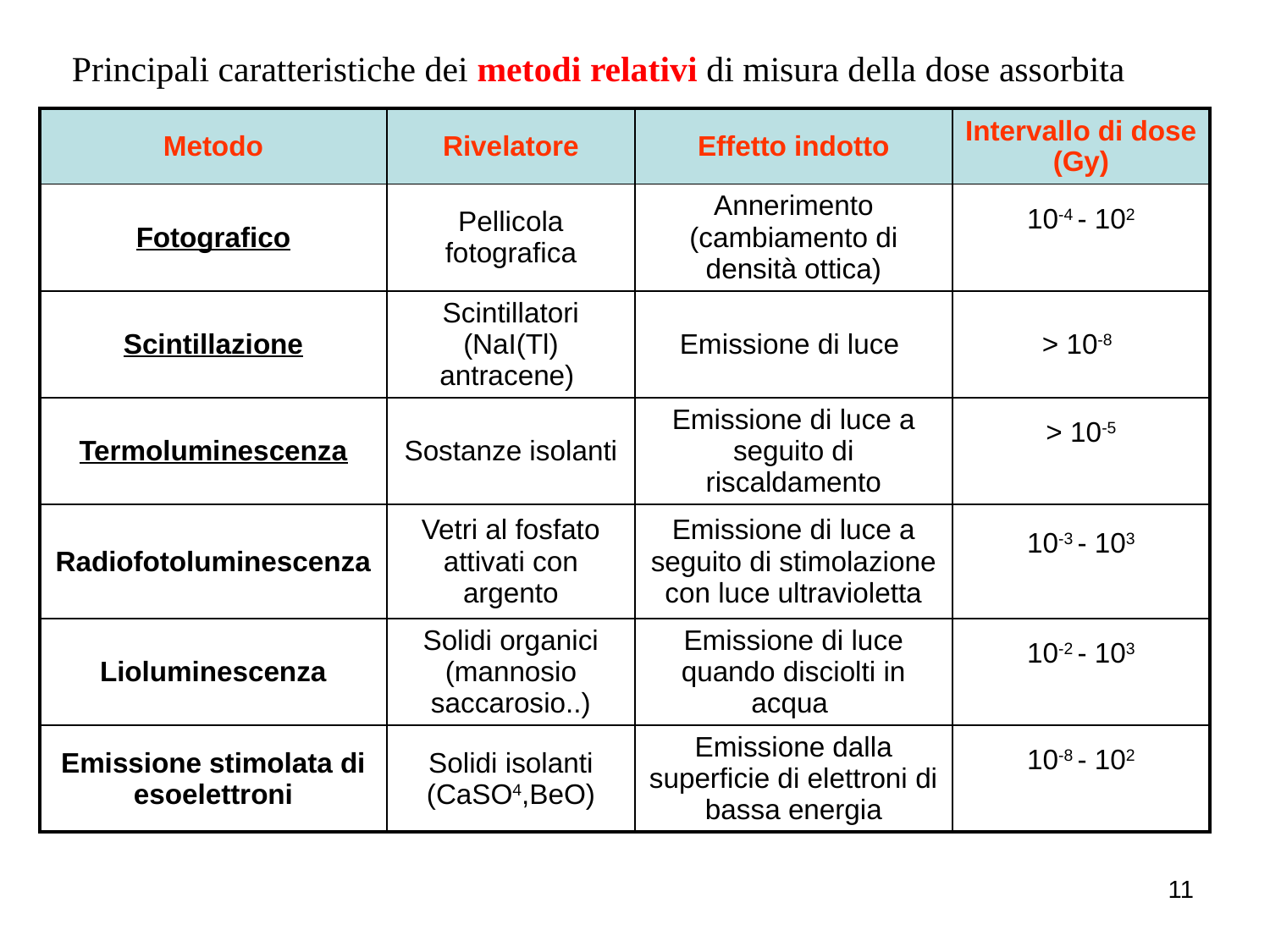

Principali caratteristiche dei metodi relativi di misura della dose assorbita
| Metodo | Rivelatore | Effetto indotto | Intervallo di dose (Gy) |
| --- | --- | --- | --- |
| Fotografico | Pellicola fotografica | Annerimento (cambiamento di densità ottica) | 10-4 - 102 |
| Scintillazione | Scintillatori (NaI(Tl) antracene) | Emissione di luce | > 10-8 |
| Termoluminescenza | Sostanze isolanti | Emissione di luce a seguito di riscaldamento | > 10-5 |
| Radiofotoluminescenza | Vetri al fosfato attivati con argento | Emissione di luce a seguito di stimolazione con luce ultravioletta | 10-3 - 103 |
| Lioluminescenza | Solidi organici (mannosio saccarosio..) | Emissione di luce quando disciolti in acqua | 10-2 - 103 |
| Emissione stimolata di esoelettroni | Solidi isolanti (CaSO4,BeO) | Emissione dalla superficie di elettroni di bassa energia | 10-8 - 102 |
11